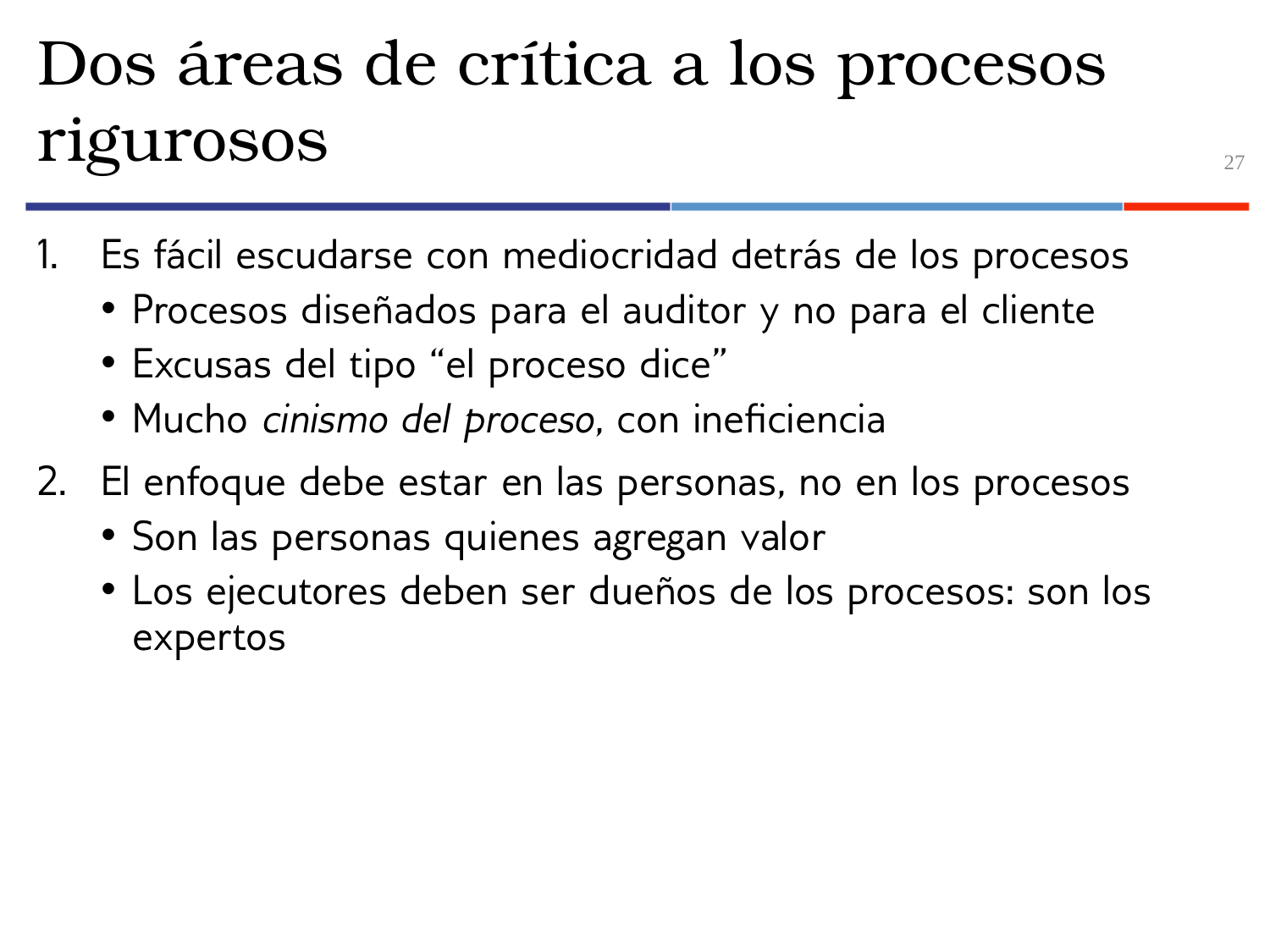

# Dos áreas de crítica a los procesos rigurosos
27
Es fácil escudarse con mediocridad detrás de los procesos
Procesos diseñados para el auditor y no para el cliente
Excusas del tipo “el proceso dice”
Mucho cinismo del proceso, con ineficiencia
El enfoque debe estar en las personas, no en los procesos
Son las personas quienes agregan valor
Los ejecutores deben ser dueños de los procesos: son los expertos